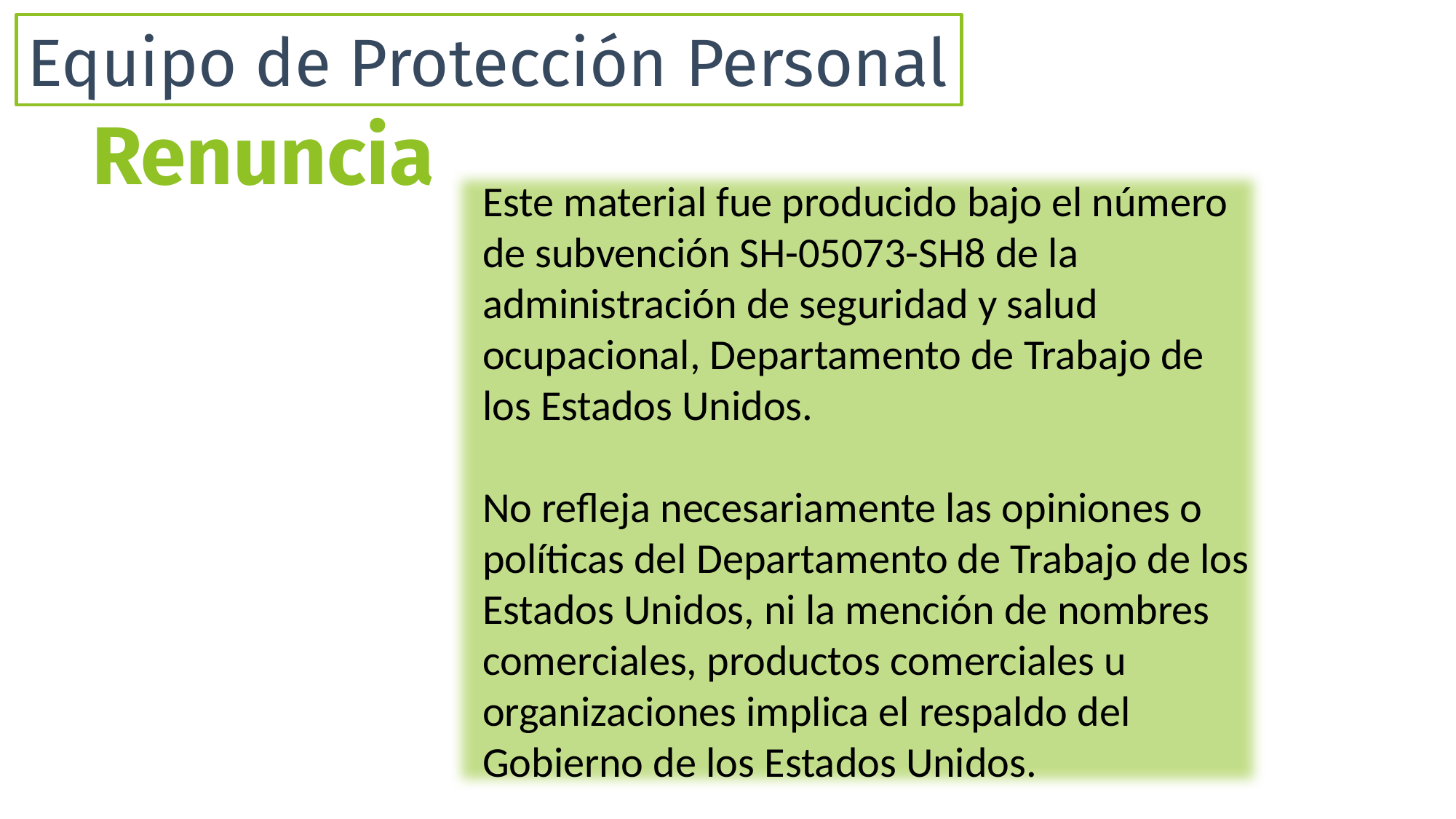

Equipo de Protección Personal
# Renuncia
Este material fue producido bajo el número de subvención SH-05073-SH8 de la administración de seguridad y salud ocupacional, Departamento de Trabajo de los Estados Unidos.

No refleja necesariamente las opiniones o políticas del Departamento de Trabajo de los Estados Unidos, ni la mención de nombres comerciales, productos comerciales u organizaciones implica el respaldo del Gobierno de los Estados Unidos.